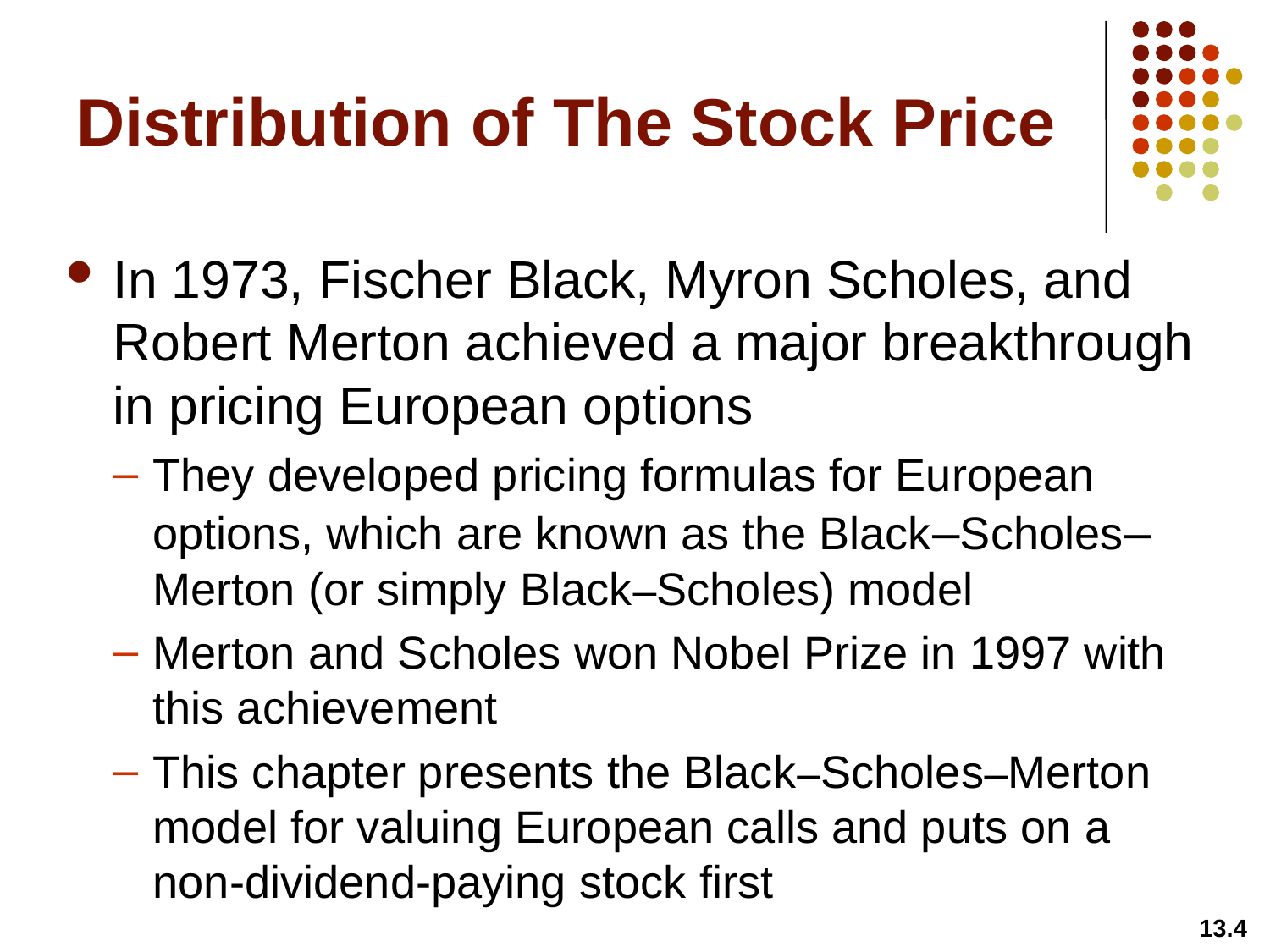

# Distribution of The Stock Price
In 1973, Fischer Black, Myron Scholes, and Robert Merton achieved a major breakthrough in pricing European options
They developed pricing formulas for European options, which are known as the Black–Scholes–Merton (or simply Black–Scholes) model
Merton and Scholes won Nobel Prize in 1997 with this achievement
This chapter presents the Black–Scholes–Merton model for valuing European calls and puts on a non-dividend-paying stock first
13.4